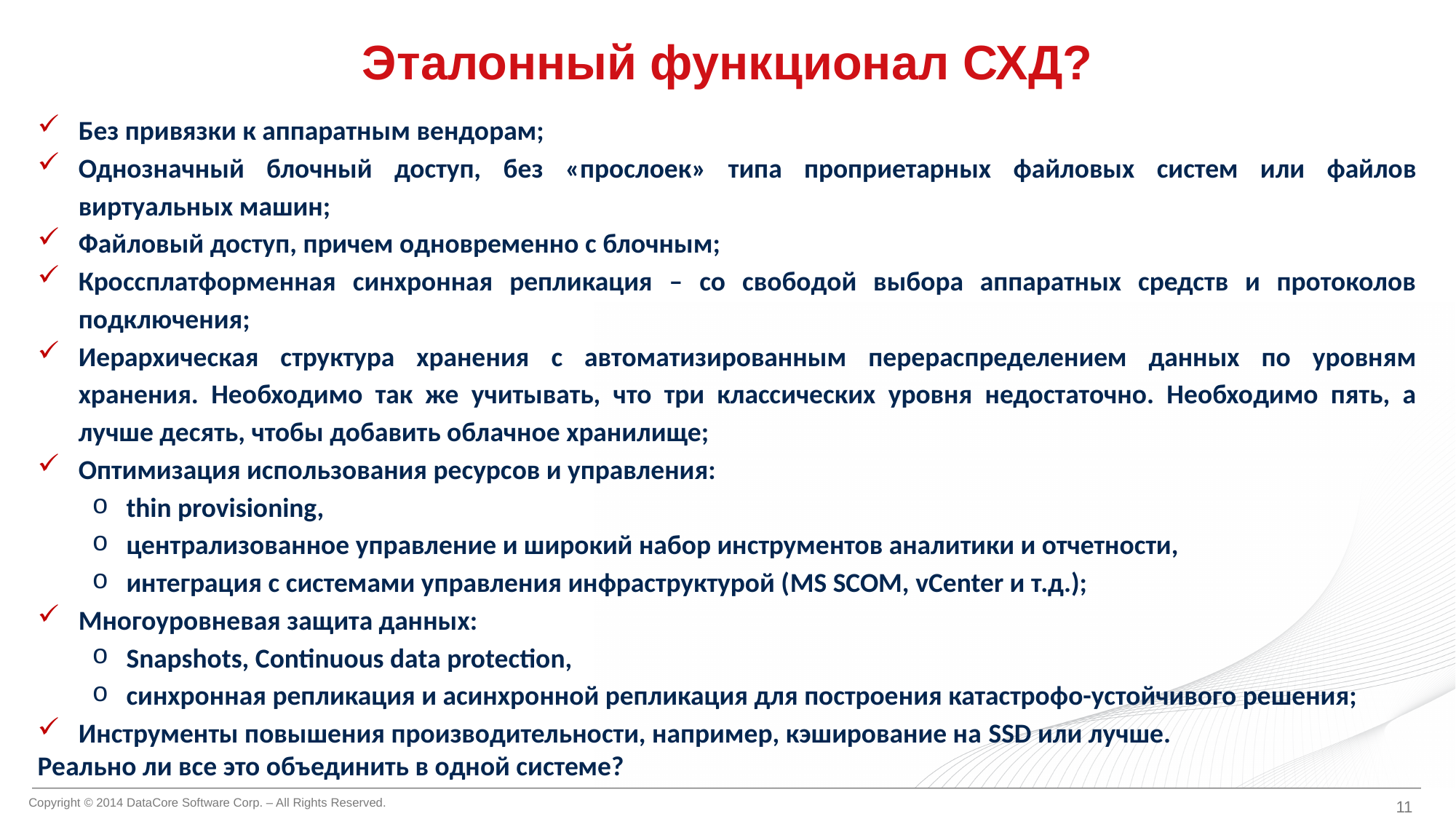

# Эталонный функционал СХД?
Без привязки к аппаратным вендорам;
Однозначный блочный доступ, без «прослоек» типа проприетарных файловых систем или файлов виртуальных машин;
Файловый доступ, причем одновременно с блочным;
Кроссплатформенная синхронная репликация – со свободой выбора аппаратных средств и протоколов подключения;
Иерархическая структура хранения с автоматизированным перераспределением данных по уровням хранения. Необходимо так же учитывать, что три классических уровня недостаточно. Необходимо пять, а лучше десять, чтобы добавить облачное хранилище;
Оптимизация использования ресурсов и управления:
thin provisioning,
централизованное управление и широкий набор инструментов аналитики и отчетности,
интеграция с системами управления инфраструктурой (MS SCOM, vCenter и т.д.);
Многоуровневая защита данных:
Snapshots, Continuous data protection,
синхронная репликация и асинхронной репликация для построения катастрофо-устойчивого решения;
Инструменты повышения производительности, например, кэширование на SSD или лучше.
Реально ли все это объединить в одной системе?
11